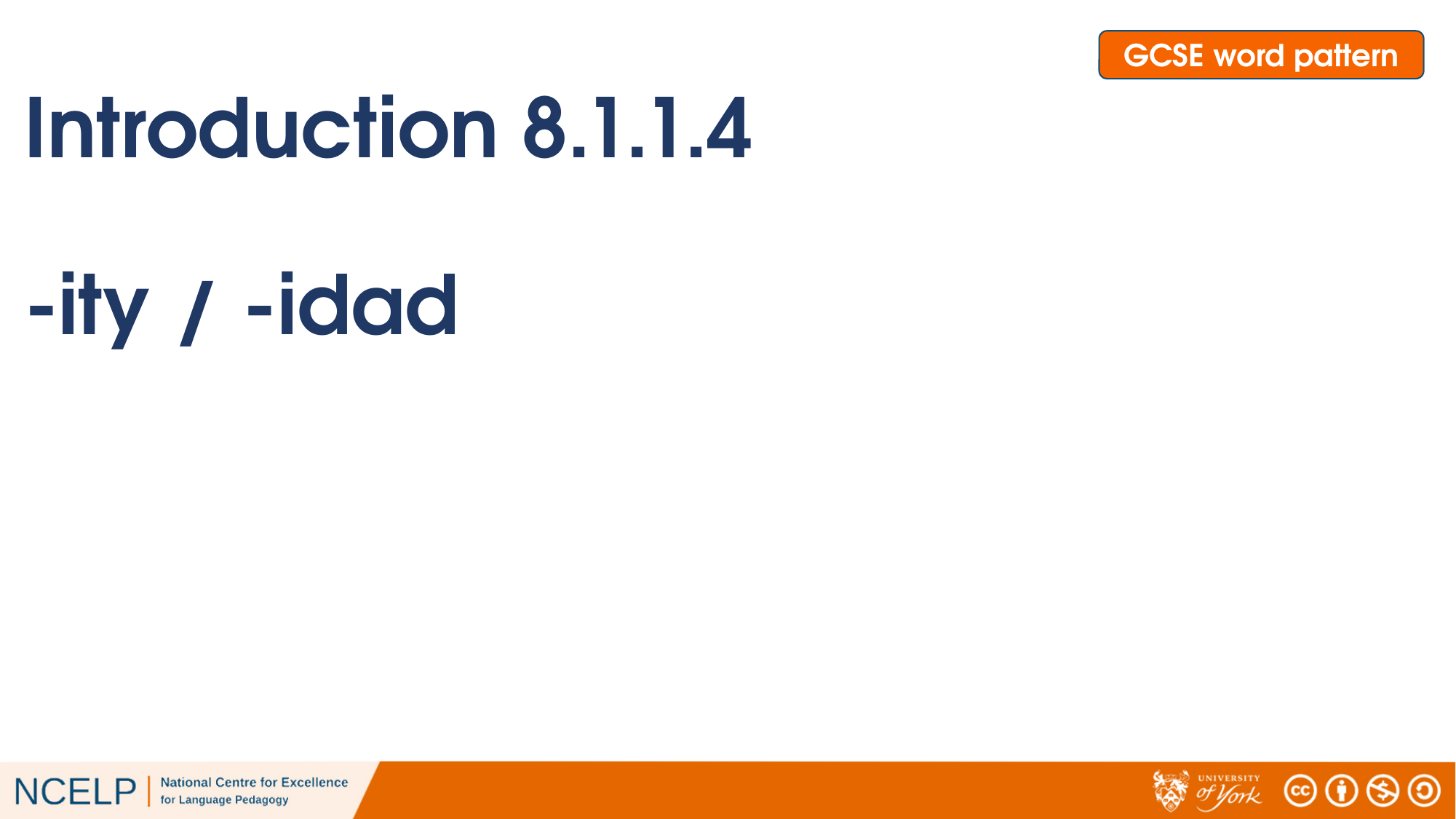

# Introduction 8.1.1.4 -ity / -idad
GCSE word pattern